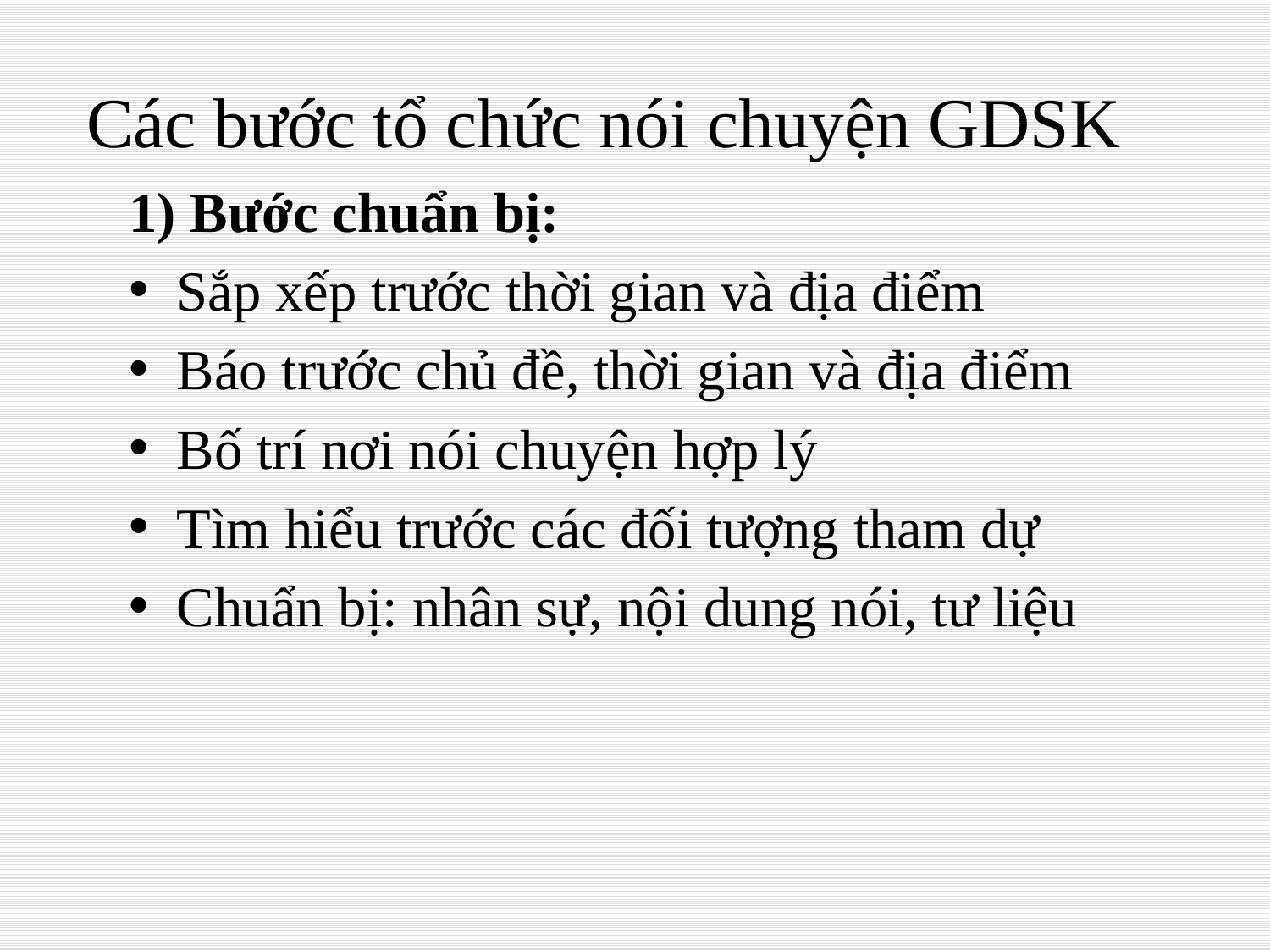

# Các bước tổ chức nói chuyện GDSK
1) Bước chuẩn bị:
Sắp xếp trước thời gian và địa điểm
Báo trước chủ đề, thời gian và địa điểm
Bố trí nơi nói chuyện hợp lý
Tìm hiểu trước các đối tượng tham dự
Chuẩn bị: nhân sự, nội dung nói, tư liệu